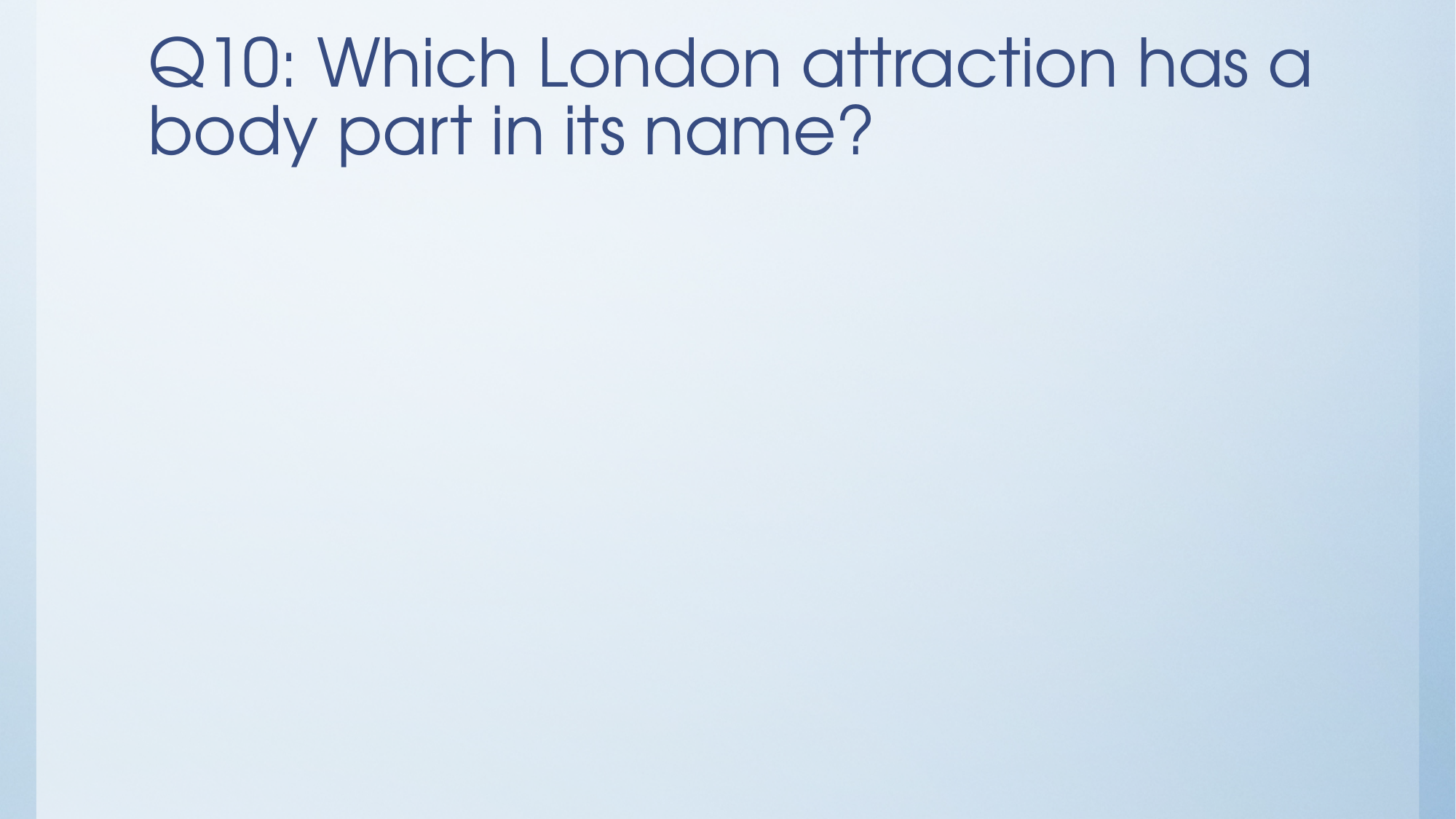

# Q10: Which London attraction has a body part in its name?